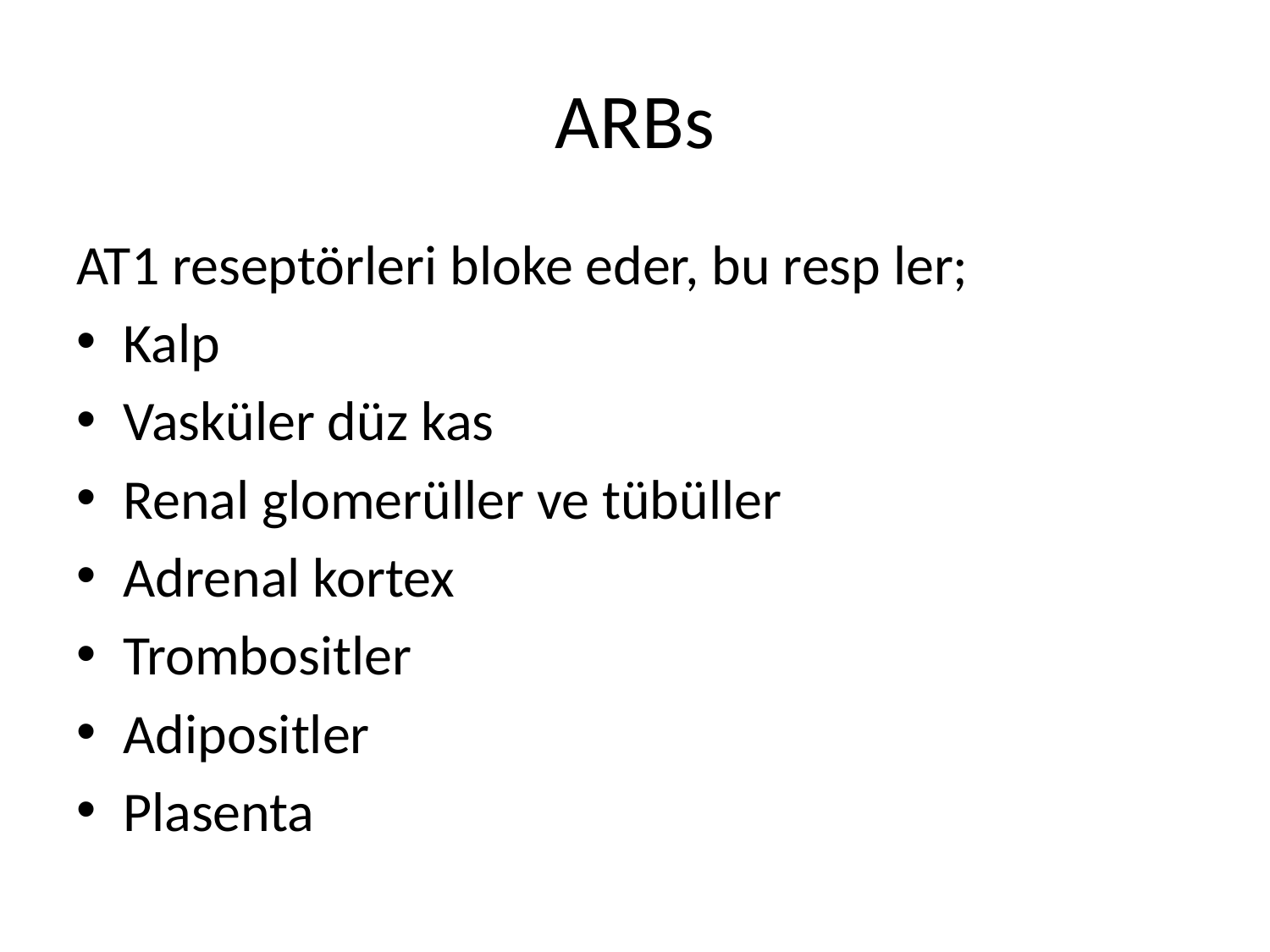

# ARBs
AT1 reseptörleri bloke eder, bu resp ler;
Kalp
Vasküler düz kas
Renal glomerüller ve tübüller
Adrenal kortex
Trombositler
Adipositler
Plasenta